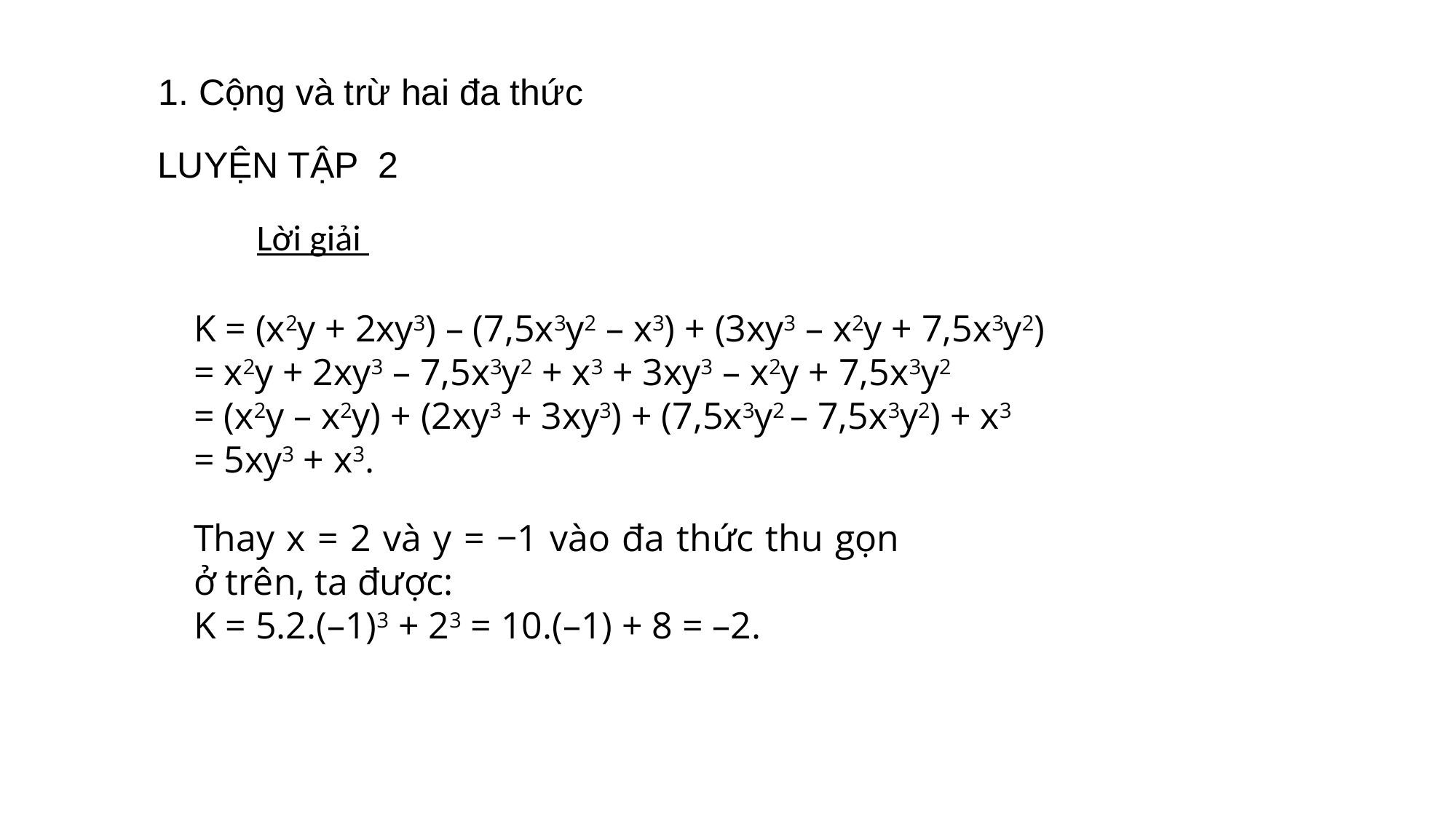

1. Cộng và trừ hai đa thức
LUYỆN TẬP  2
Lời giải
K = (x2y + 2xy3) – (7,5x3y2 – x3) + (3xy3 – x2y + 7,5x3y2)
= x2y + 2xy3 – 7,5x3y2 + x3 + 3xy3 – x2y + 7,5x3y2
= (x2y – x2y) + (2xy3 + 3xy3) + (7,5x3y2 – 7,5x3y2) + x3
= 5xy3 + x3.
Thay x = 2 và y = −1 vào đa thức thu gọn ở trên, ta được:
K = 5.2.(–1)3 + 23 = 10.(–1) + 8 = –2.